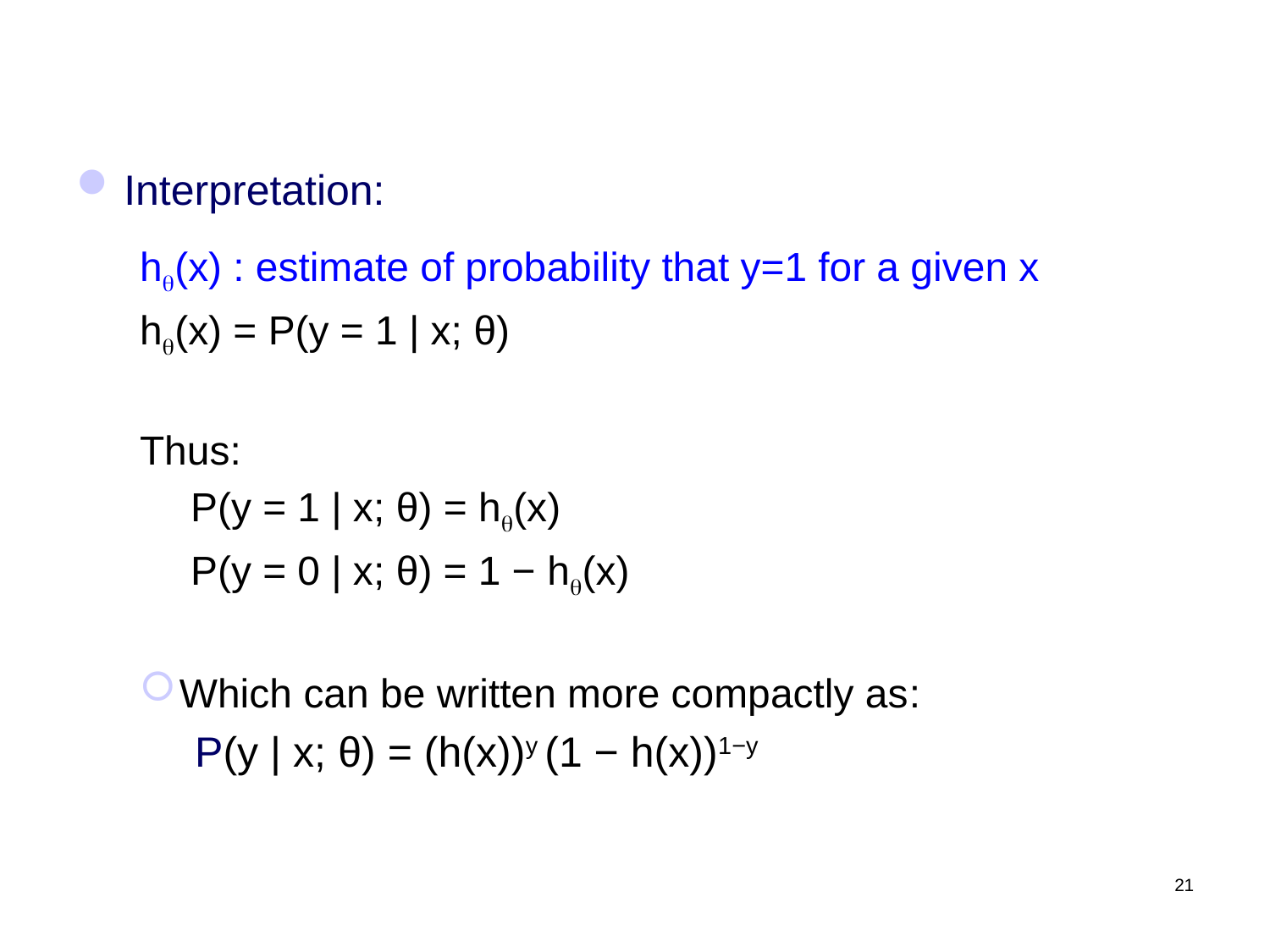

Interpretation:

hθ(x) : estimate of probability that y=1 for a given x
hθ(x) = P(y = 1 | x; θ)

Thus:
	 P(y = 1 | x; θ) = hθ(x)
	 P(y = 0 | x; θ) = 1 − hθ(x)

Which can be written more compactly as:
	      P(y | x; θ) = (h(x))y (1 − h(x))1−y
21